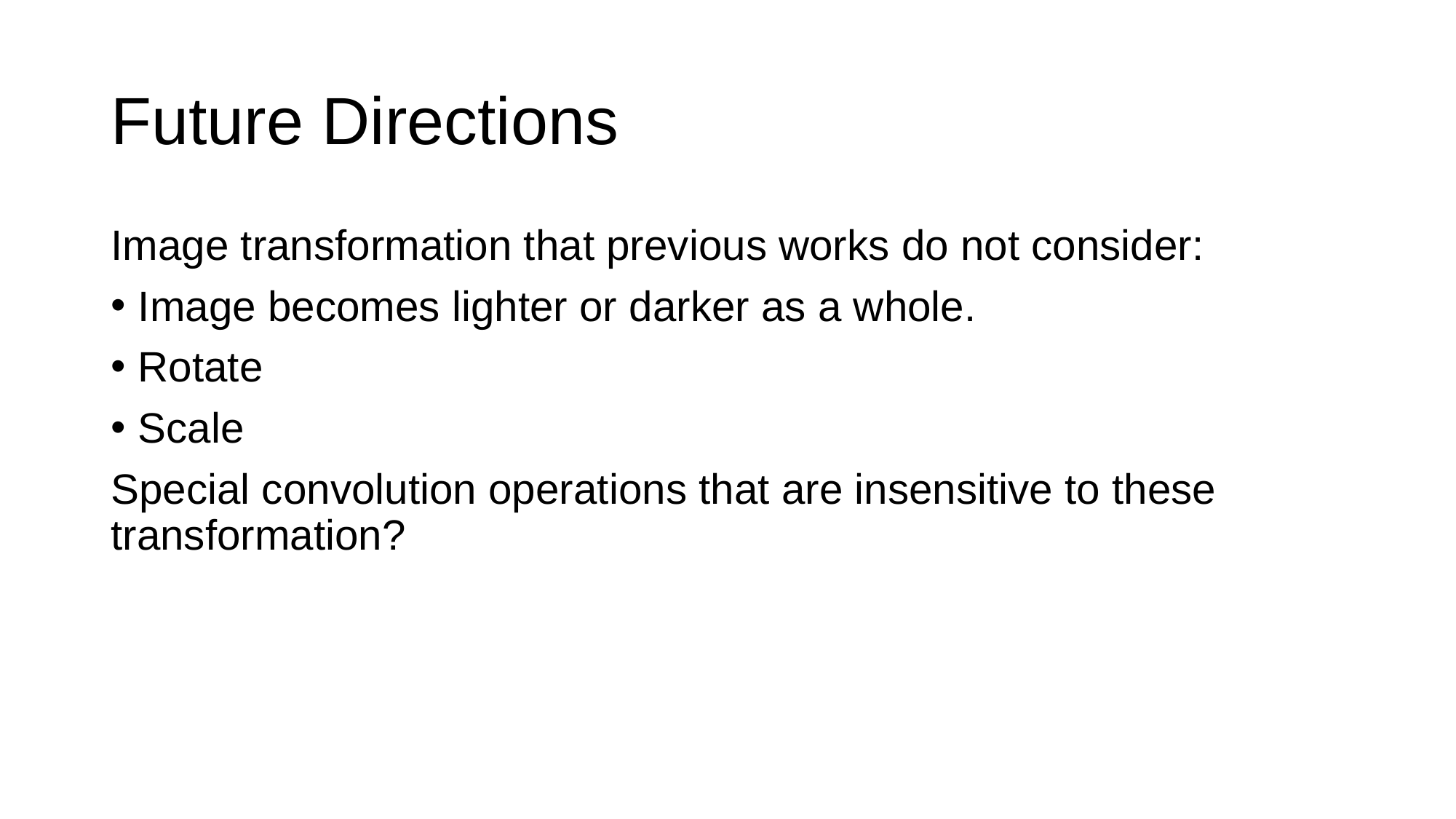

# Future Directions
Image transformation that previous works do not consider:
Image becomes lighter or darker as a whole.
Rotate
Scale
Special convolution operations that are insensitive to these transformation?